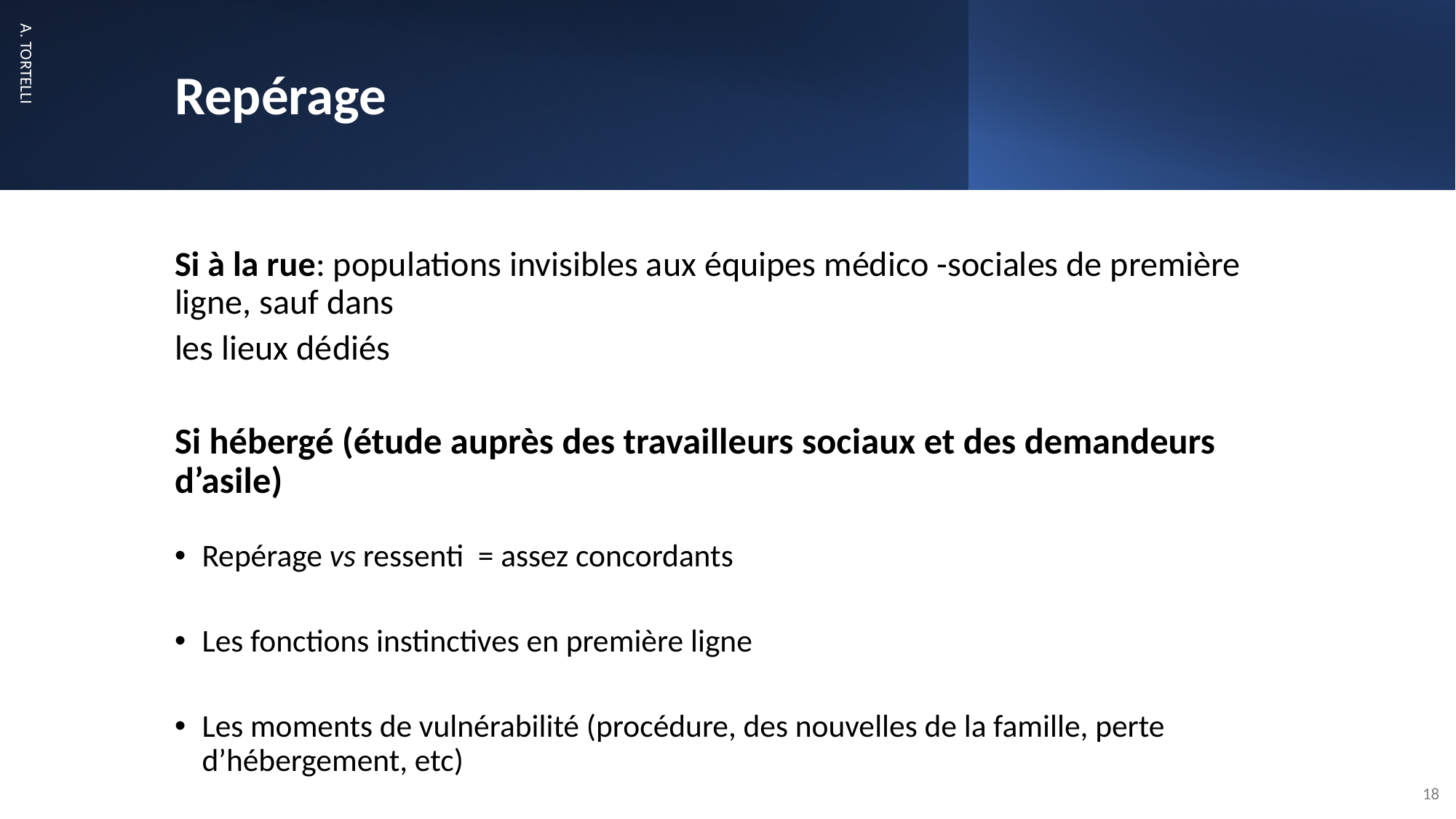

# Repérage

Si à la rue: populations invisibles aux équipes médico -sociales de première ligne, sauf dans
les lieux dédiés

Si hébergé (étude auprès des travailleurs sociaux et des demandeurs d’asile)

Repérage vs ressenti  = assez concordants

Les fonctions instinctives en première ligne

Les moments de vulnérabilité (procédure, des nouvelles de la famille, perte d’hébergement, etc)

A. TORTELLI
18